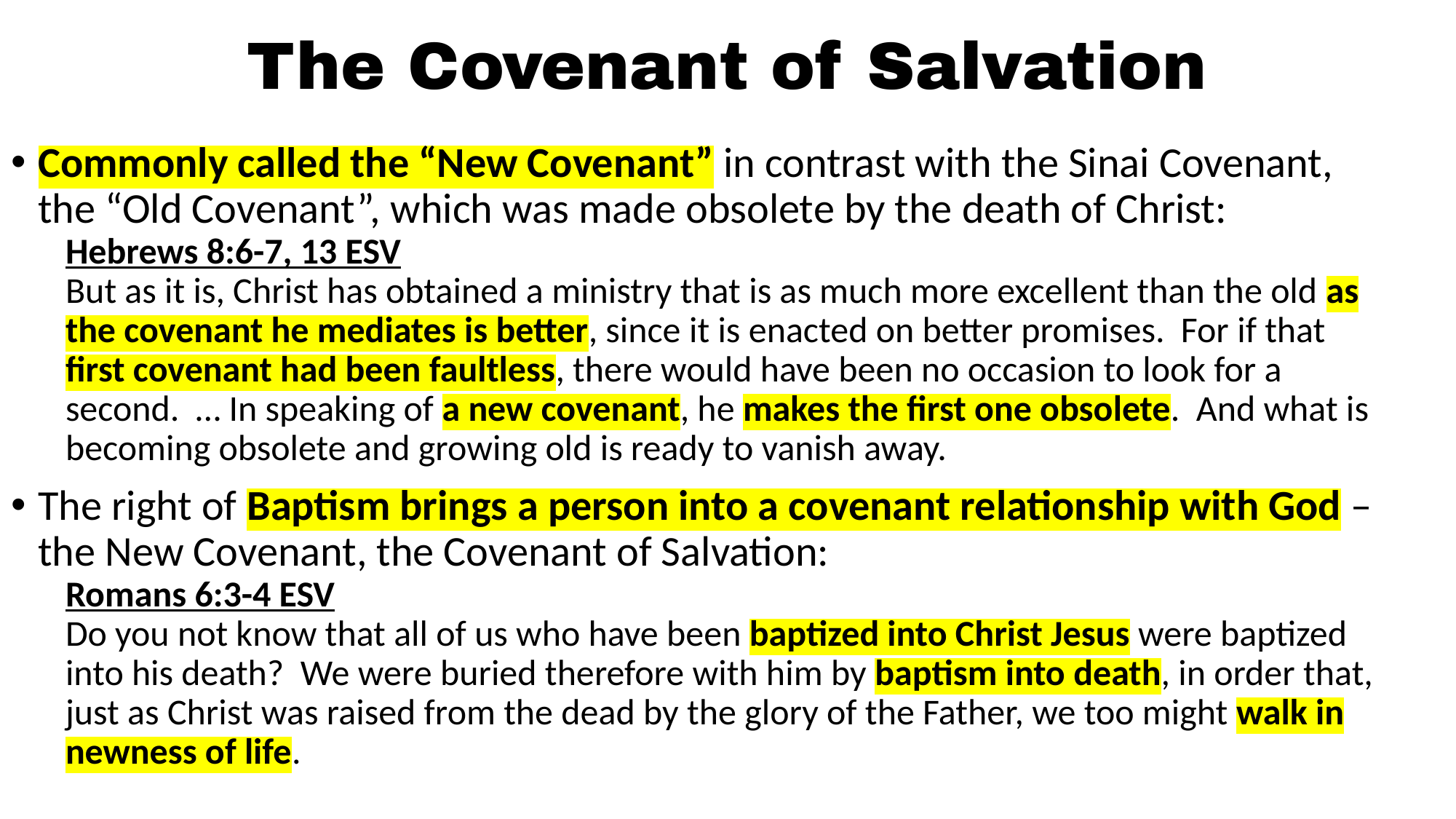

# The Covenant of Salvation
Commonly called the “New Covenant” in contrast with the Sinai Covenant, the “Old Covenant”, which was made obsolete by the death of Christ:
Hebrews 8:6-7, 13 ESV
But as it is, Christ has obtained a ministry that is as much more excellent than the old as the covenant he mediates is better, since it is enacted on better promises.  For if that first covenant had been faultless, there would have been no occasion to look for a second.  … In speaking of a new covenant, he makes the first one obsolete.  And what is becoming obsolete and growing old is ready to vanish away.
The right of Baptism brings a person into a covenant relationship with God – the New Covenant, the Covenant of Salvation:
Romans 6:3-4 ESV
Do you not know that all of us who have been baptized into Christ Jesus were baptized into his death?  We were buried therefore with him by baptism into death, in order that, just as Christ was raised from the dead by the glory of the Father, we too might walk in newness of life.